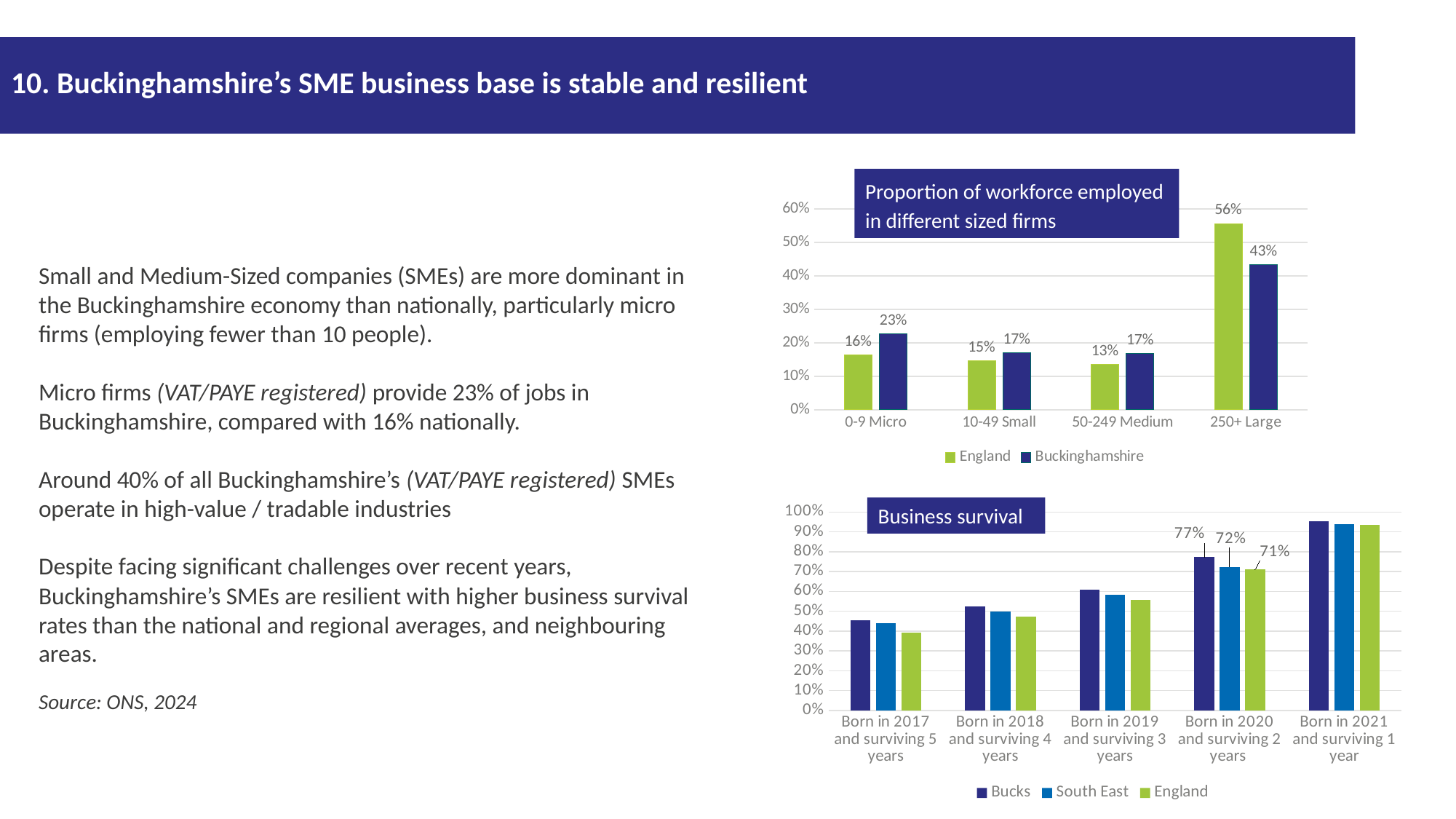

# 10. Buckinghamshire’s SME business base is stable and resilient
Proportion of workforce employed in different sized firms

### Chart

| Category | England | Buckinghamshire |
|---|---|---|
| 0-9 Micro | 0.16358628082382917 | 0.22664154829429362 |
| 10-49 Small | 0.14588461684985013 | 0.17072183990715464 |
| 50-249 Medium | 0.13476783615447802 | 0.1686908478676627 |
| 250+ Large | 0.5557612661718427 | 0.4339457639308891 |
Small and Medium-Sized companies (SMEs) are more dominant in the Buckinghamshire economy than nationally, particularly micro firms (employing fewer than 10 people).

Micro firms (VAT/PAYE registered) provide 23% of jobs in Buckinghamshire, compared with 16% nationally.

Around 40% of all Buckinghamshire’s (VAT/PAYE registered) SMEs operate in high-value / tradable industries

Despite facing significant challenges over recent years, Buckinghamshire’s SMEs are resilient with higher business survival rates than the national and regional averages, and neighbouring areas.

### Chart

| Category | Bucks | South East | England |
|---|---|---|---|
| Born in 2017 and surviving 5 years | 0.456 | 0.439 | 0.394 |
| Born in 2018 and surviving 4 years | 0.525 | 0.499 | 0.472 |
| Born in 2019 and surviving 3 years | 0.609 | 0.584 | 0.559 |
| Born in 2020 and surviving 2 years  | 0.774 | 0.723 | 0.711 |
| Born in 2021 and surviving 1 year | 0.953 | 0.94 | 0.935 |
Business survival
Source: ONS, 2024